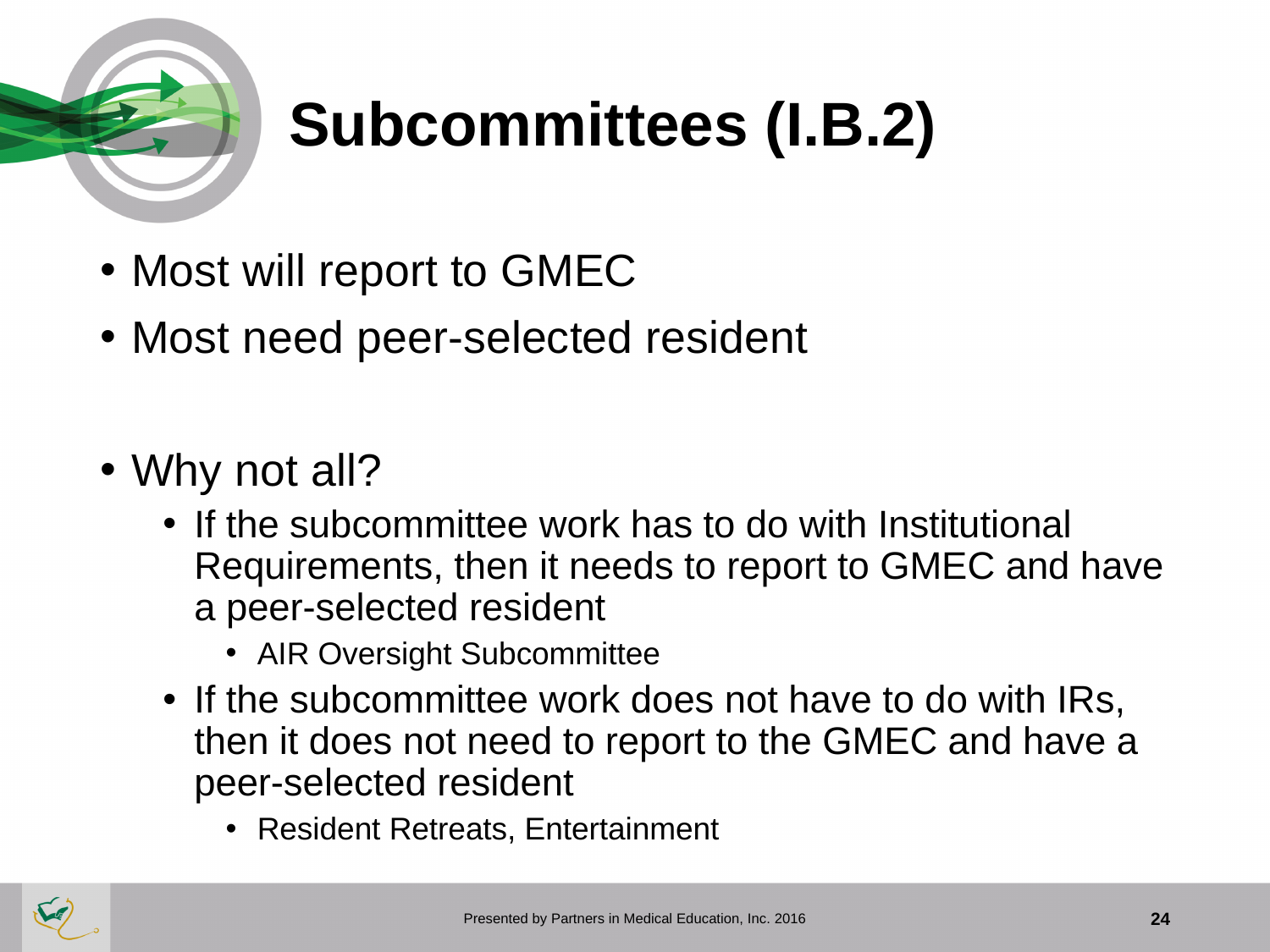

# Subcommittees (I.B.2)
Most will report to GMEC
Most need peer-selected resident

Why not all?
If the subcommittee work has to do with Institutional Requirements, then it needs to report to GMEC and have a peer-selected resident
AIR Oversight Subcommittee
If the subcommittee work does not have to do with IRs, then it does not need to report to the GMEC and have a peer-selected resident
Resident Retreats, Entertainment

Presented by Partners in Medical Education, Inc. 2016
24